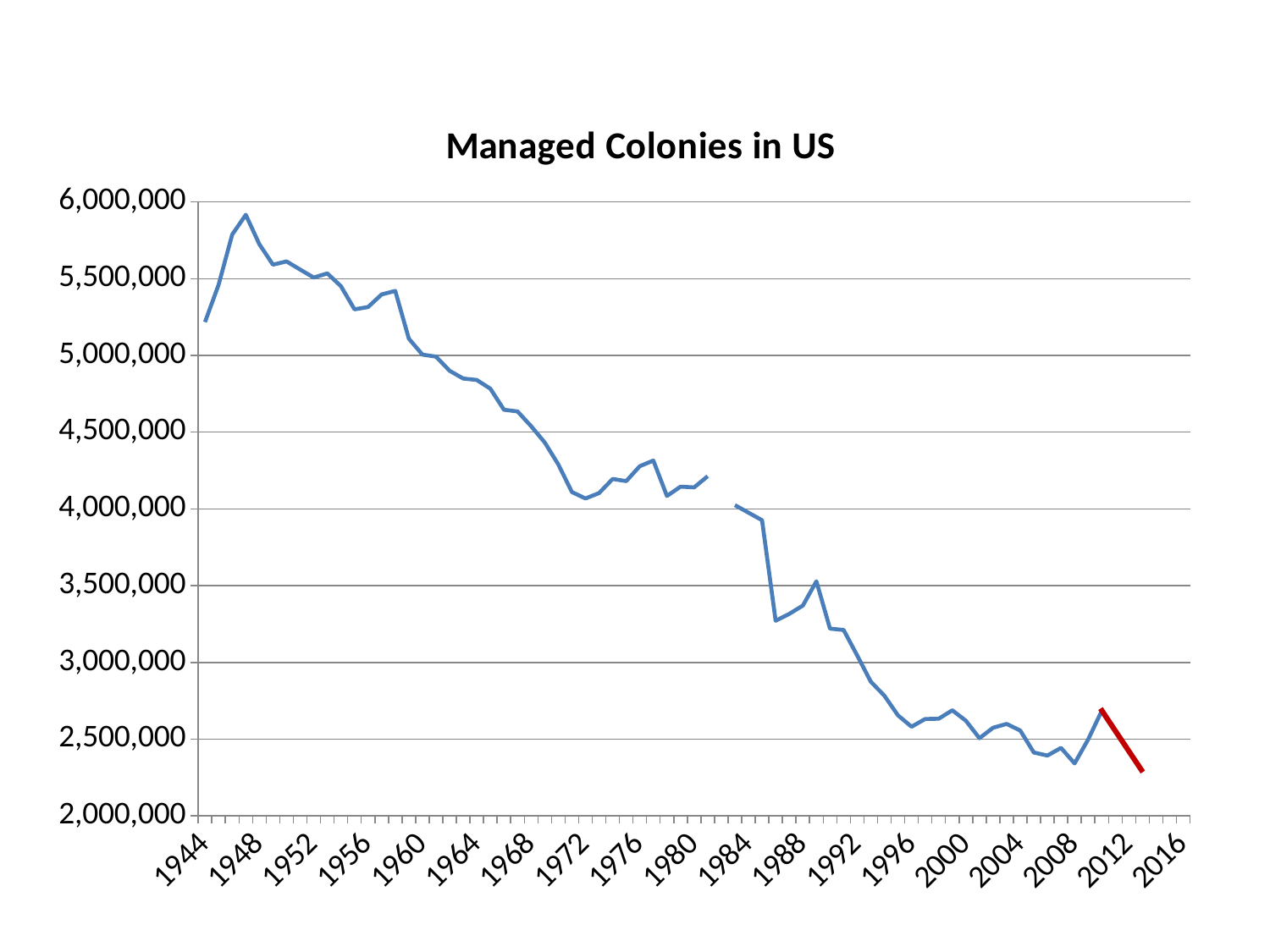

### Chart: Managed Colonies in US

| Category | Column2 |
|---|---|
| 1944 | 5217000.0 |
| 1945 | 5460000.0 |
| 1946 | 5787000.0 |
| 1947 | 5916000.0 |
| 1948 | 5724000.0 |
| 1949 | 5591000.0 |
| 1950 | 5612000.0 |
| 1951 | 5559000.0 |
| 1952 | 5507000.0 |
| 1953 | 5534000.0 |
| 1954 | 5451000.0 |
| 1955 | 5300000.0 |
| 1956 | 5315000.0 |
| 1957 | 5397000.0 |
| 1958 | 5420000.0 |
| 1959 | 5109000.0 |
| 1960 | 5005000.0 |
| 1961 | 4992000.0 |
| 1962 | 4900000.0 |
| 1963 | 4849000.0 |
| 1964 | 4840000.0 |
| 1965 | 4783000.0 |
| 1966 | 4646000.0 |
| 1967 | 4635000.0 |
| 1968 | 4539000.0 |
| 1969 | 4433000.0 |
| 1970 | 4290000.0 |
| 1971 | 4110000.0 |
| 1972 | 4068000.0 |
| 1973 | 4103000.0 |
| 1974 | 4195000.0 |
| 1975 | 4181000.0 |
| 1976 | 4278000.0 |
| 1977 | 4315000.0 |
| 1978 | 4084000.0 |
| 1979 | 4145000.0 |
| 1980 | 4140000.0 |
| 1981 | 4213000.0 |
| 1982 | None |
| 1983 | 4024364.0 |
| 1984 | 3975227.0 |
| 1985 | 3926091.0 |
| 1986 | 3271000.0 |
| 1987 | 3316000.0 |
| 1988 | 3370000.0 |
| 1989 | 3528000.0 |
| 1990 | 3220000.0 |
| 1991 | 3211000.0 |
| 1992 | 3045000.0 |
| 1993 | 2875000.0 |
| 1994 | 2783000.0 |
| 1995 | 2655000.0 |
| 1996 | 2581000.0 |
| 1997 | 2631000.0 |
| 1998 | 2633000.0 |
| 1999 | 2688000.0 |
| 2000 | 2620000.0 |
| 2001 | 2506000.0 |
| 2002 | 2574000.0 |
| 2003 | 2599000.0 |
| 2004 | 2556000.0 |
| 2005 | 2413000.0 |
| 2006 | 2393000.0 |
| 2007 | 2443000.0 |
| 2008 | 2342000.0 |
| 2009 | 2498000.0 |
| 2010 | 2684000.0 |
| 2011 | None |
| 2012 | None |
| 2013 | None |
| 2014 | None |
| 2015 | None |
| 2016 | None |